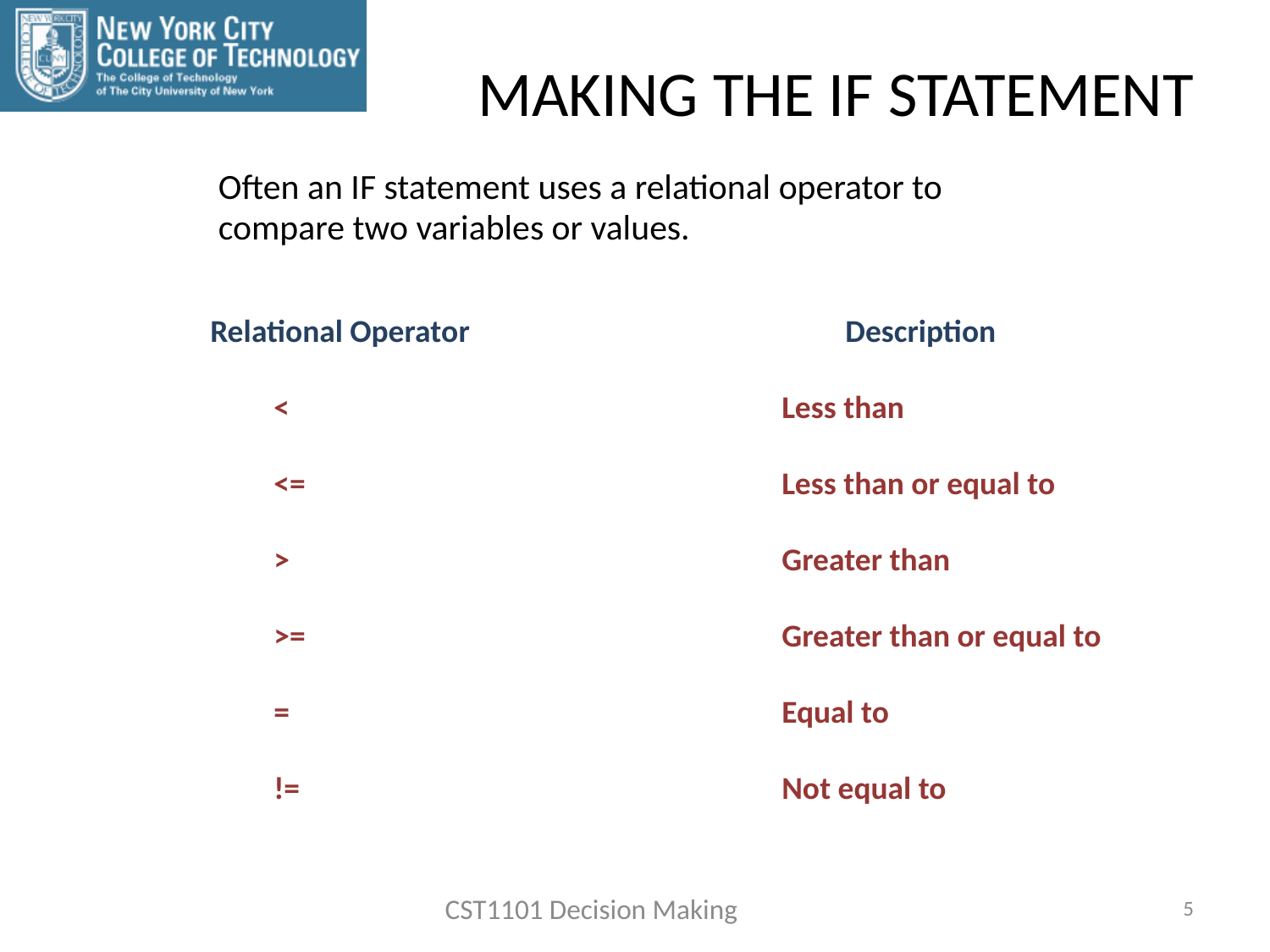

MAKING THE IF STATEMENT
Often an IF statement uses a relational operator to compare two variables or values.

 	Relational Operator			Description

<				Less than

<=				Less than or equal to

>				Greater than

>=				Greater than or equal to

=				Equal to

!=				Not equal to
CST1101 Decision Making
5